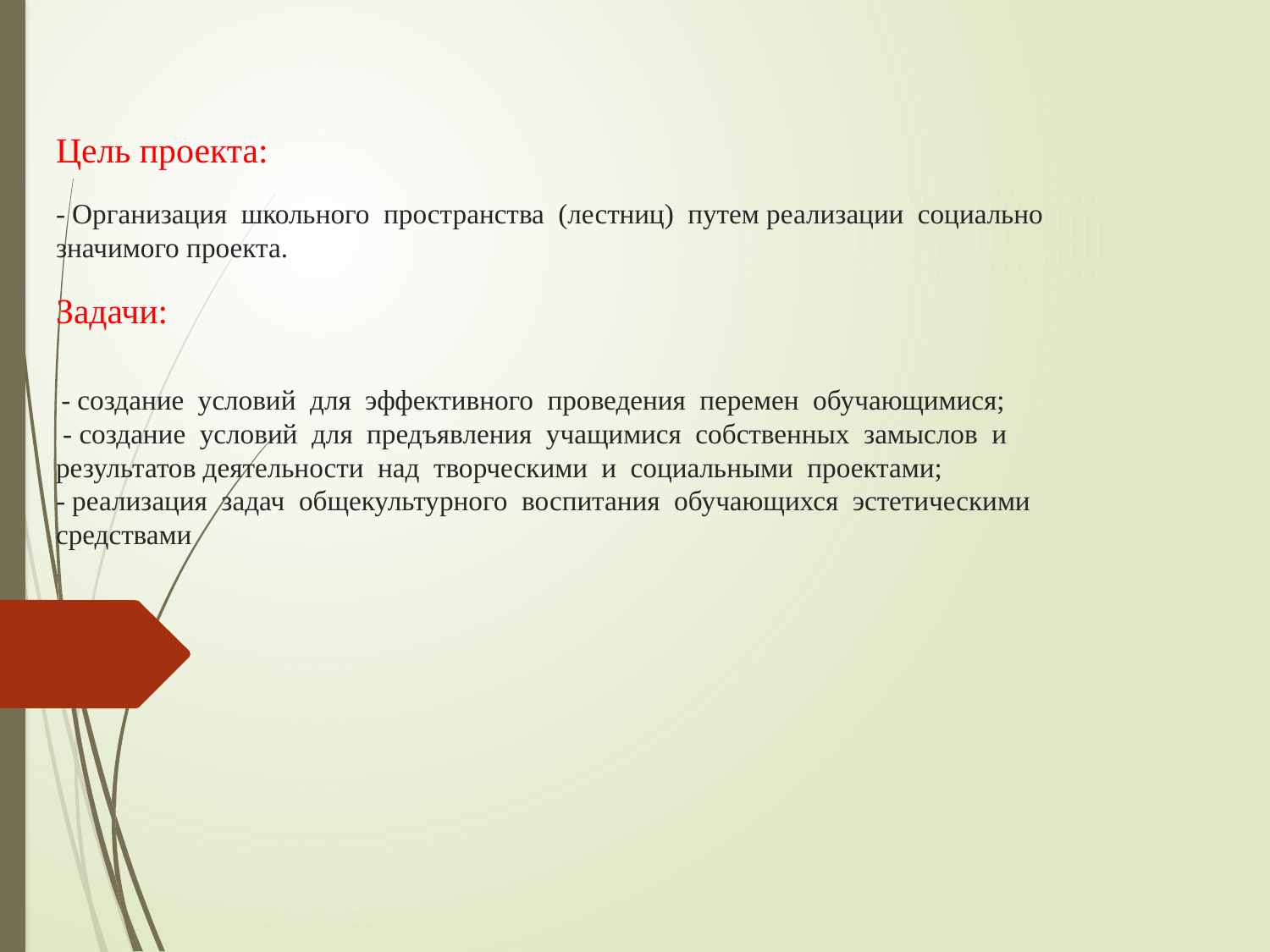

# Цель проекта: - Организация  школьного  пространства  (лестниц)  путем реализации  социально  значимого проекта. Задачи: - создание  условий  для  эффективного  проведения  перемен  обучающимися; - создание  условий  для  предъявления  учащимися  собственных  замыслов  и  результатов деятельности  над  творческими  и  социальными  проектами; - реализация  задач  общекультурного  воспитания  обучающихся  эстетическими  средствами